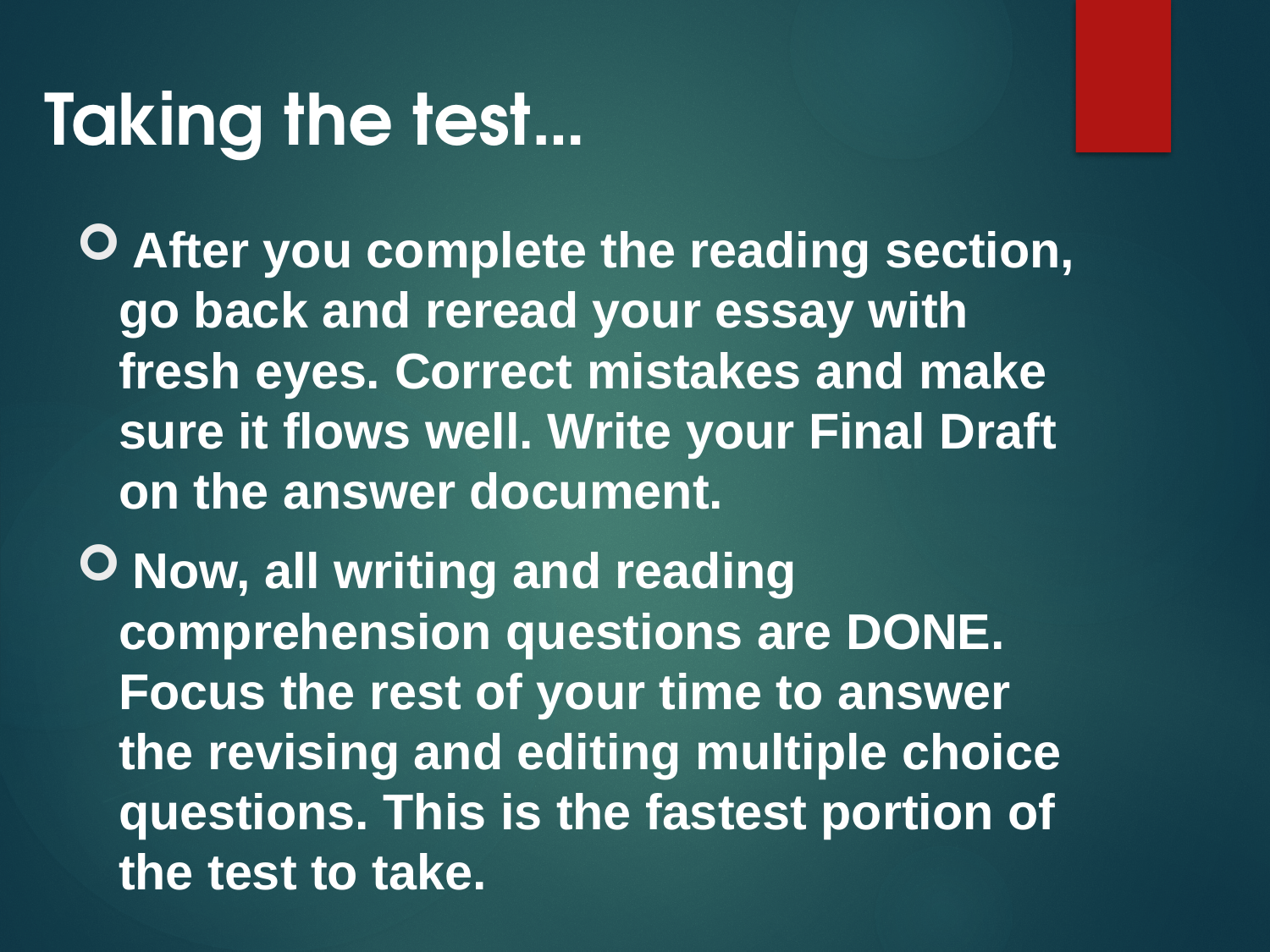

Taking the test…
 After you complete the reading section, go back and reread your essay with fresh eyes. Correct mistakes and make sure it flows well. Write your Final Draft on the answer document.
 Now, all writing and reading comprehension questions are DONE. Focus the rest of your time to answer the revising and editing multiple choice questions. This is the fastest portion of the test to take.